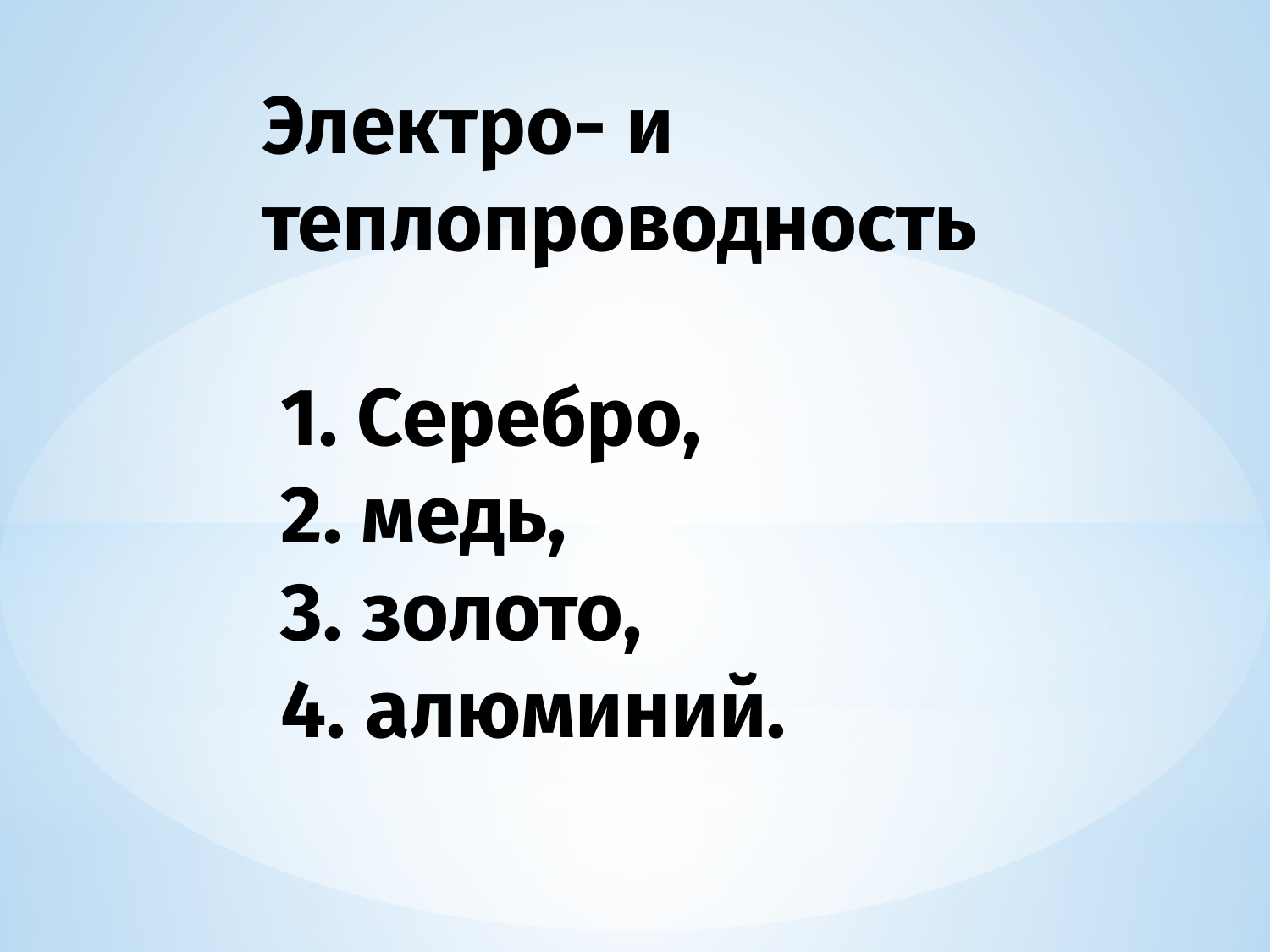

# Электро- и теплопроводность 1. Серебро, 2. медь, 3. золото, 4. алюминий.